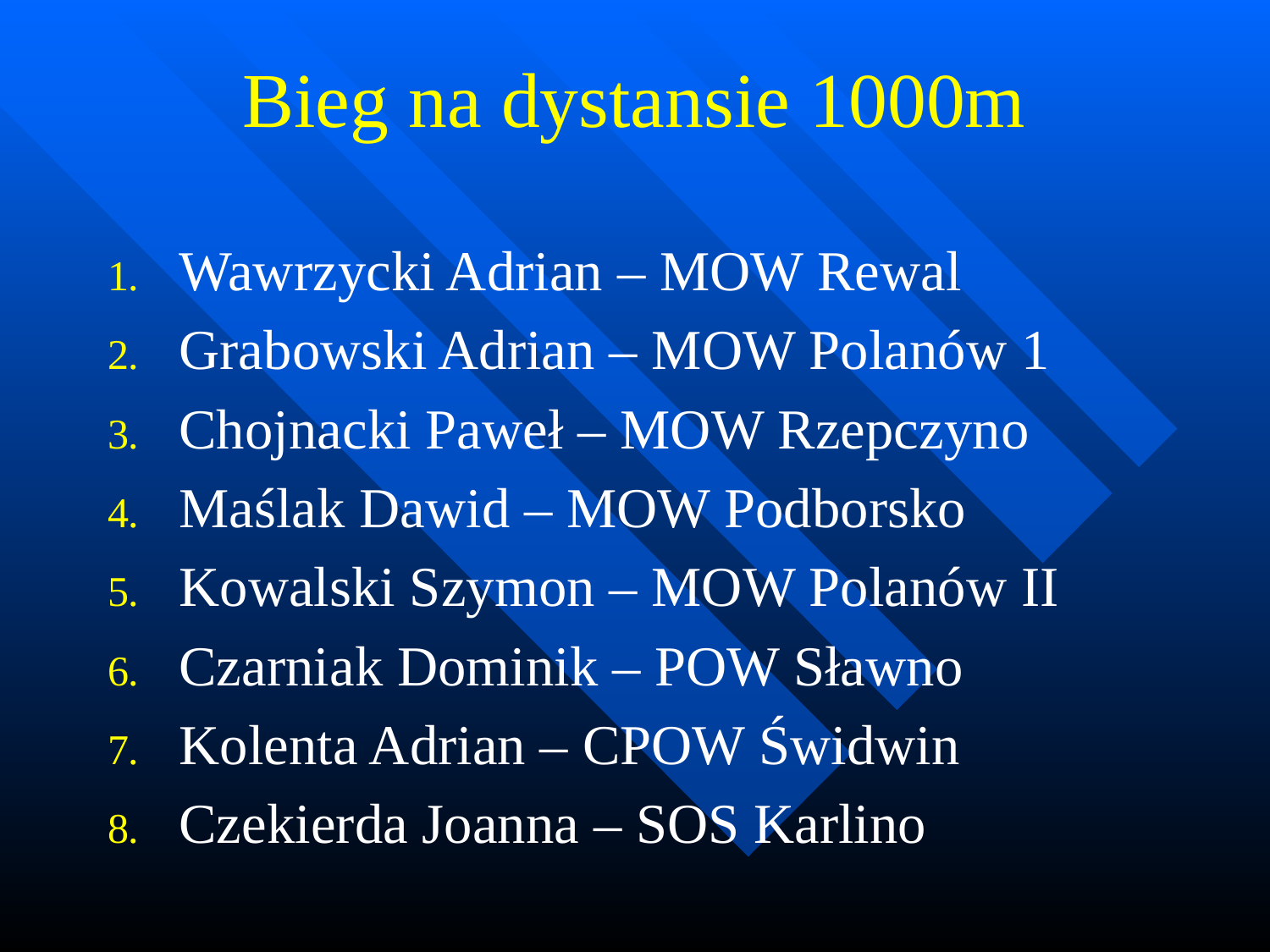

# Bieg na dystansie 1000m

Wawrzycki Adrian – MOW Rewal
Grabowski Adrian – MOW Polanów 1
Chojnacki Paweł – MOW Rzepczyno
Maślak Dawid – MOW Podborsko
Kowalski Szymon – MOW Polanów II
Czarniak Dominik – POW Sławno
Kolenta Adrian – CPOW Świdwin
Czekierda Joanna – SOS Karlino